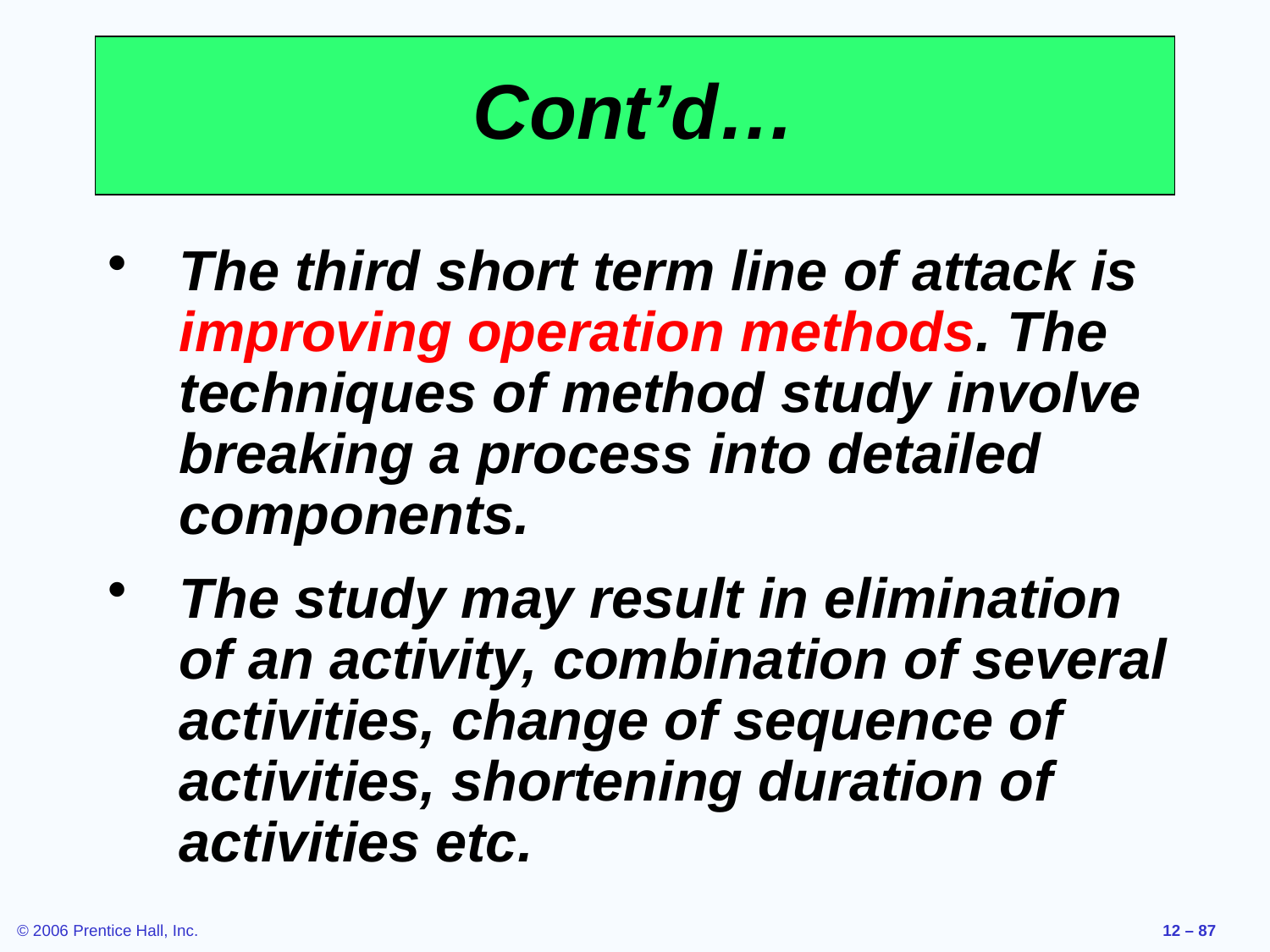

# Cont’d…
The third short term line of attack is improving operation methods. The techniques of method study involve breaking a process into detailed components.
The study may result in elimination of an activity, combination of several activities, change of sequence of activities, shortening duration of activities etc.